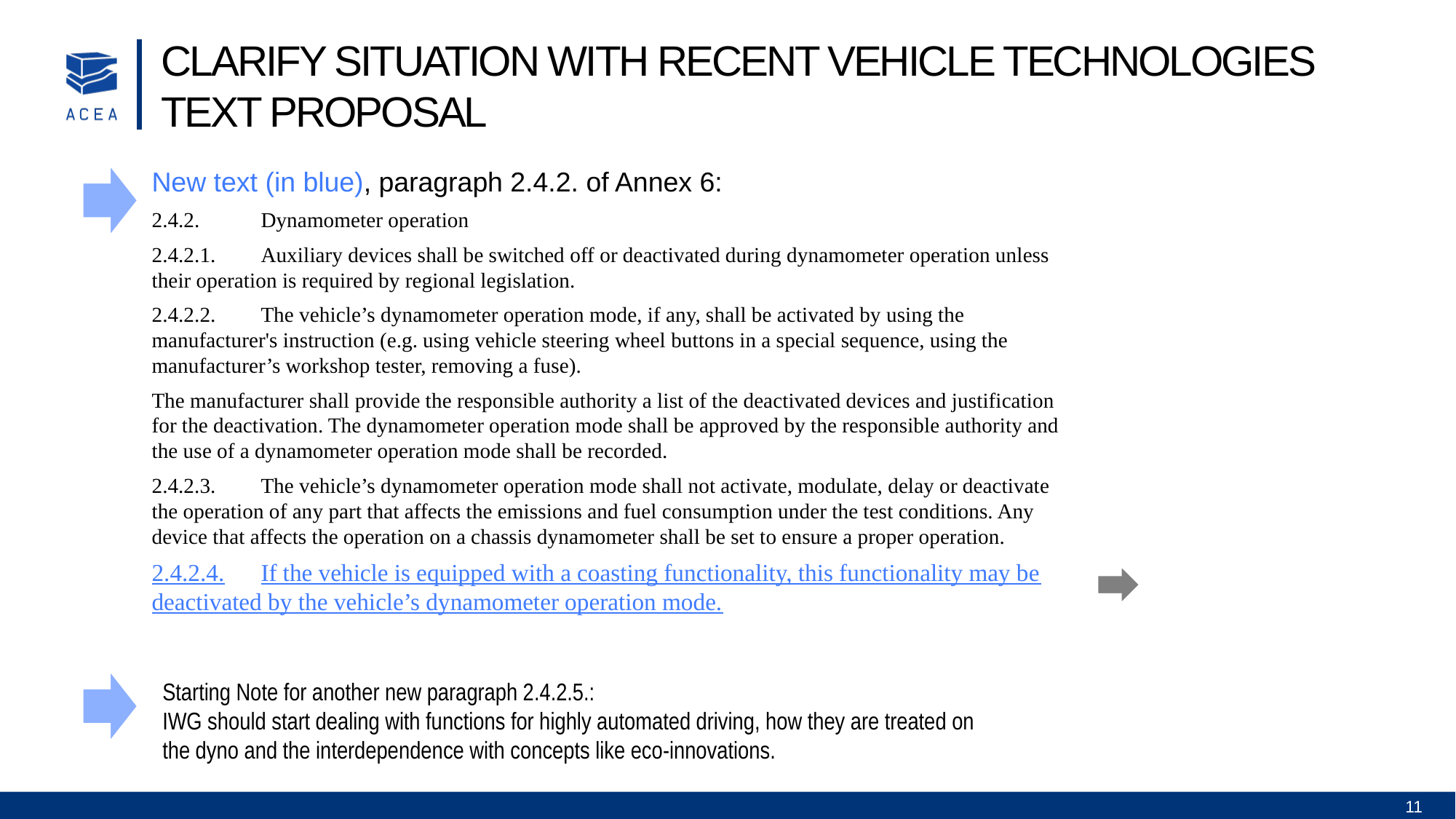

Clarify situation with recent vehicle technologies
Text proposal
New text (in blue), paragraph 2.4.2. of Annex 6:
2.4.2.	Dynamometer operation
2.4.2.1. 	Auxiliary devices shall be switched off or deactivated during dynamometer operation unless their operation is required by regional legislation.
2.4.2.2.	The vehicle’s dynamometer operation mode, if any, shall be activated by using the manufacturer's instruction (e.g. using vehicle steering wheel buttons in a special sequence, using the manufacturer’s workshop tester, removing a fuse).
The manufacturer shall provide the responsible authority a list of the deactivated devices and justification for the deactivation. The dynamometer operation mode shall be approved by the responsible authority and the use of a dynamometer operation mode shall be recorded.
2.4.2.3.	The vehicle’s dynamometer operation mode shall not activate, modulate, delay or deactivate the operation of any part that affects the emissions and fuel consumption under the test conditions. Any device that affects the operation on a chassis dynamometer shall be set to ensure a proper operation.
2.4.2.4.	If the vehicle is equipped with a coasting functionality, this functionality may be deactivated by the vehicle’s dynamometer operation mode.

Does the term "coasting"
needs a definition?
Starting Note for another new paragraph 2.4.2.5.:
IWG should start dealing with functions for highly automated driving, how they are treated on the dyno and the interdependence with concepts like eco-innovations.

11